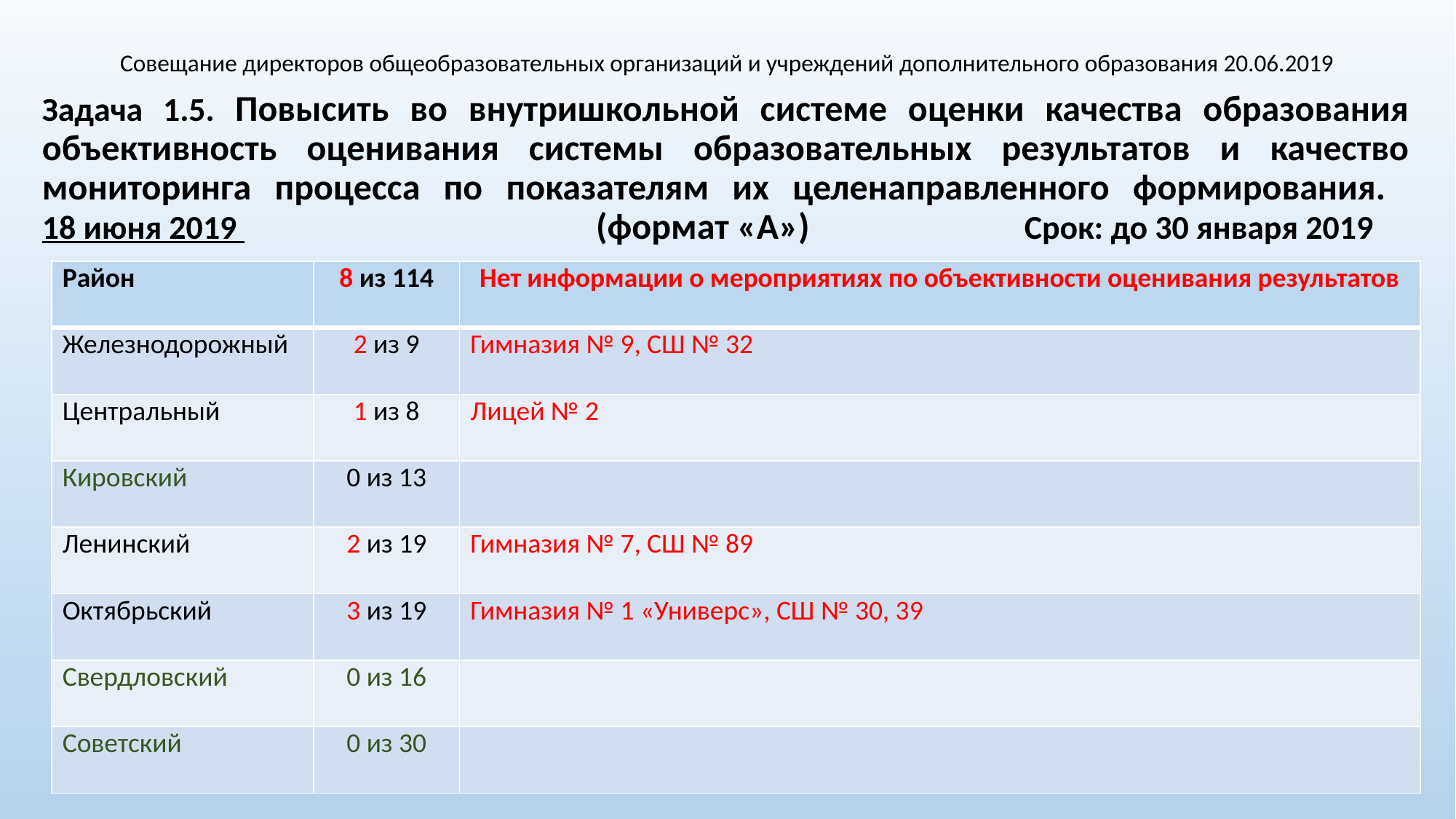

# Совещание директоров общеобразовательных организаций и учреждений дополнительного образования 20.06.2019
Задача 1.5. Повысить во внутришкольной системе оценки качества образования объективность оценивания системы образовательных результатов и качество мониторинга процесса по показателям их целенаправленного формирования.
18 июня 2019 				 (формат «А») 		Срок: до 30 января 2019

| Район | 8 из 114 | Нет информации о мероприятиях по объективности оценивания результатов |
| --- | --- | --- |
| Железнодорожный | 2 из 9 | Гимназия № 9, СШ № 32 |
| Центральный | 1 из 8 | Лицей № 2 |
| Кировский | 0 из 13 |  |
| Ленинский | 2 из 19 | Гимназия № 7, СШ № 89 |
| Октябрьский | 3 из 19 | Гимназия № 1 «Универс», СШ № 30, 39 |
| Свердловский | 0 из 16 |  |
| Советский | 0 из 30 |  |